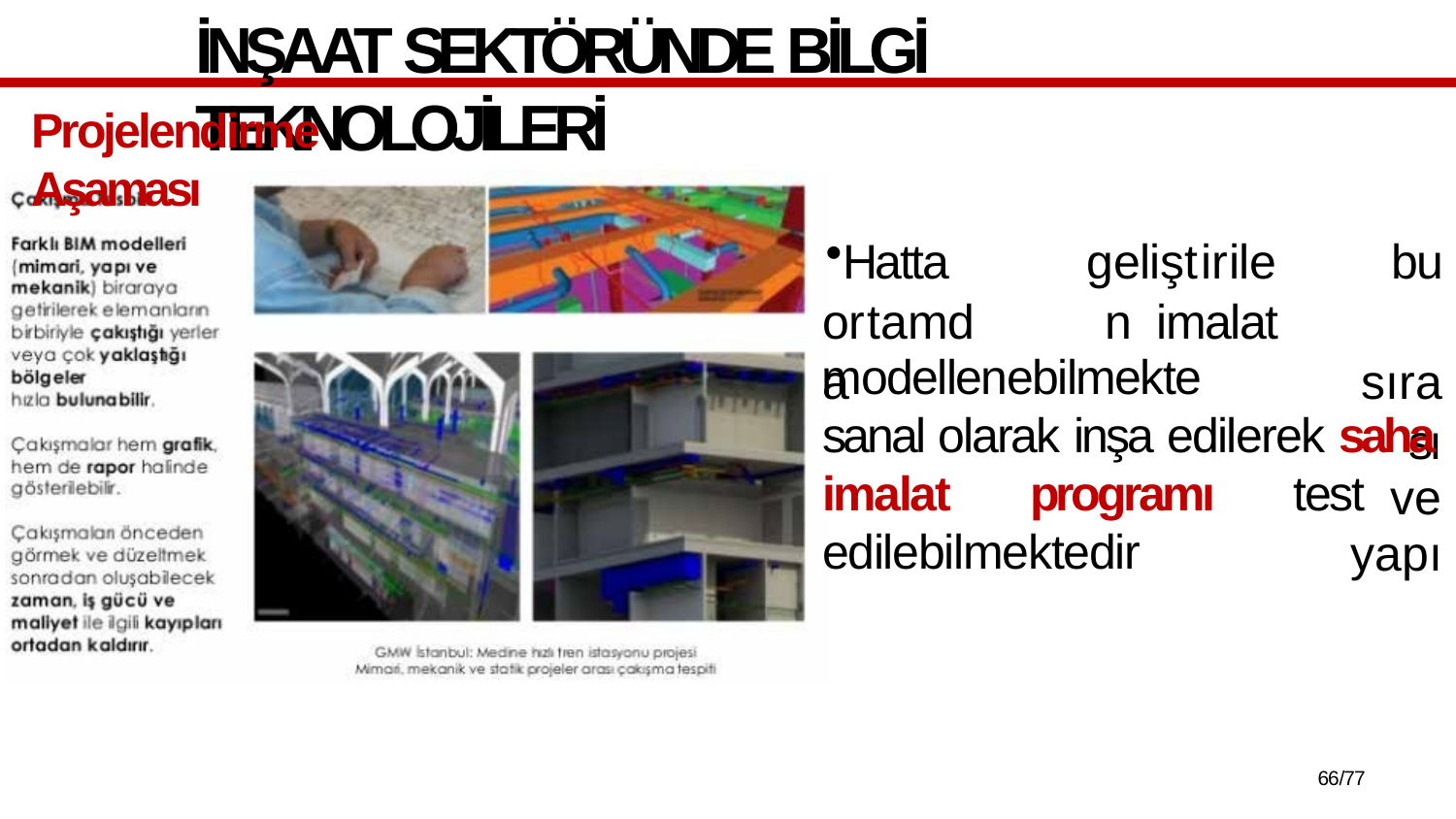

# İNŞAAT SEKTÖRÜNDE BİLGİ TEKNOLOJİLERİ

Projelendirme Aşaması

Hatta  ortamda
geliştirilen  imalat
bu  sırası
ve	yapı
modellenebilmekte
sanal olarak inşa edilerek saha  imalat programı test  edilebilmektedir
66/77